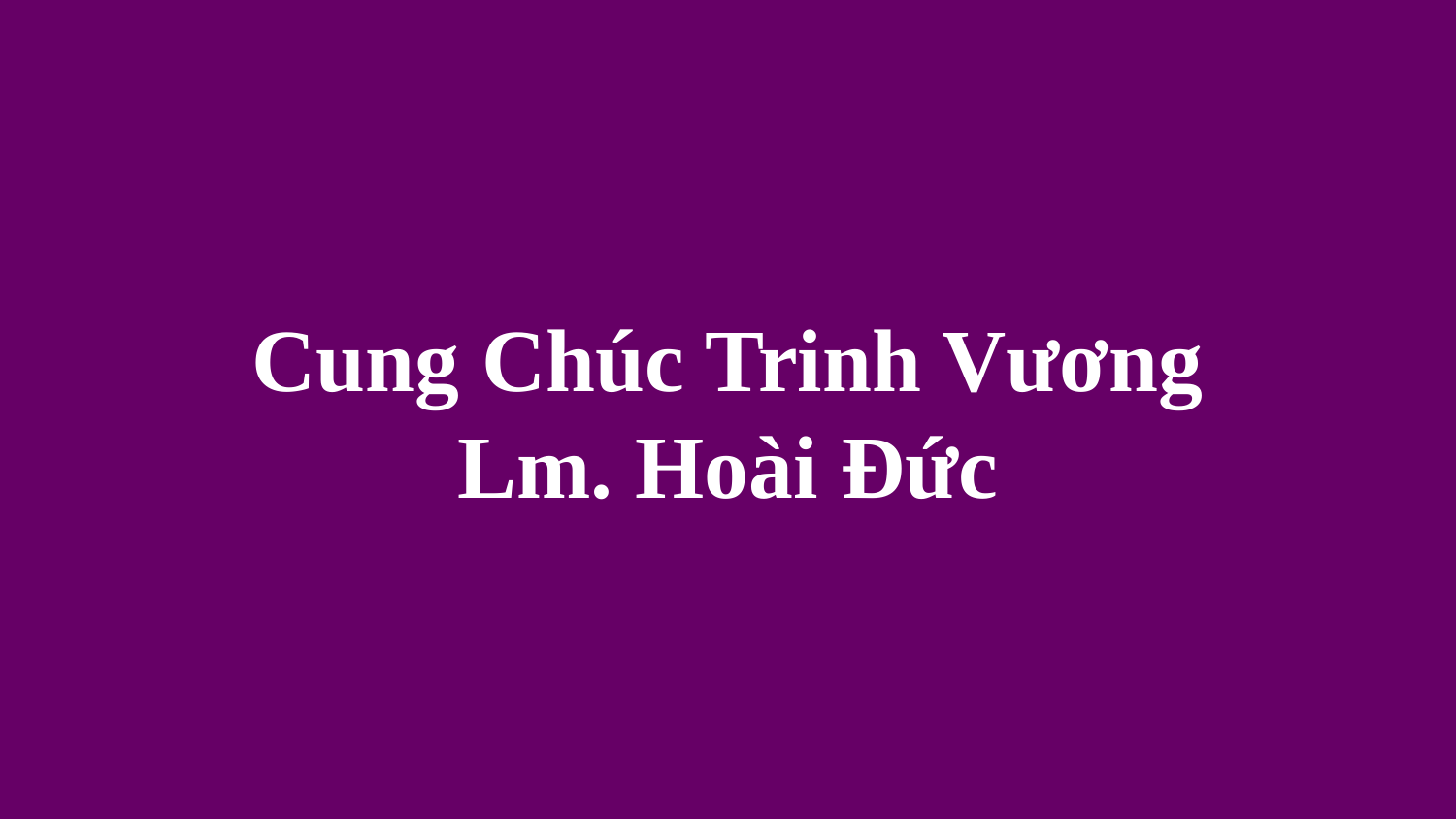

# Cung Chúc Trinh Vương Lm. Hoài Đức